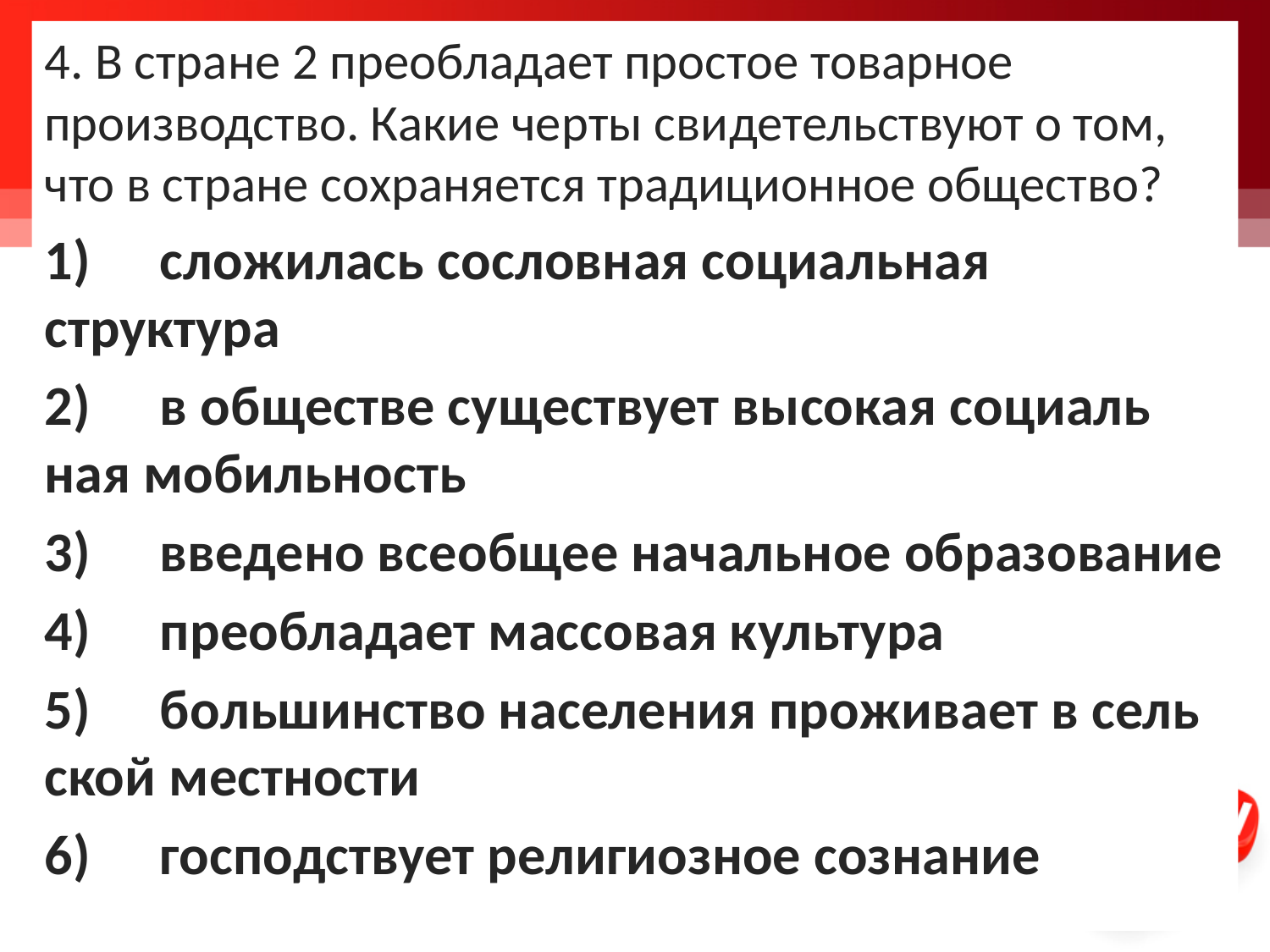

4. В стра­не 2 пре­об­ла­да­ет про­стое то­вар­ное производство. Какие черты сви­де­тель­ству­ют о том, что в стра­не со­хра­ня­ет­ся тра­ди­ци­он­ное общество?
1)	сложилась со­слов­ная со­ци­аль­ная структура
2)	в об­ще­стве су­ще­ству­ет вы­со­кая со­ци­аль­ная мобильность
3)	введено все­об­щее на­чаль­ное образование
4)	преобладает мас­со­вая культура
5)	большинство на­се­ле­ния про­жи­ва­ет в сель­ской местности
6)	господствует ре­ли­ги­оз­ное сознание